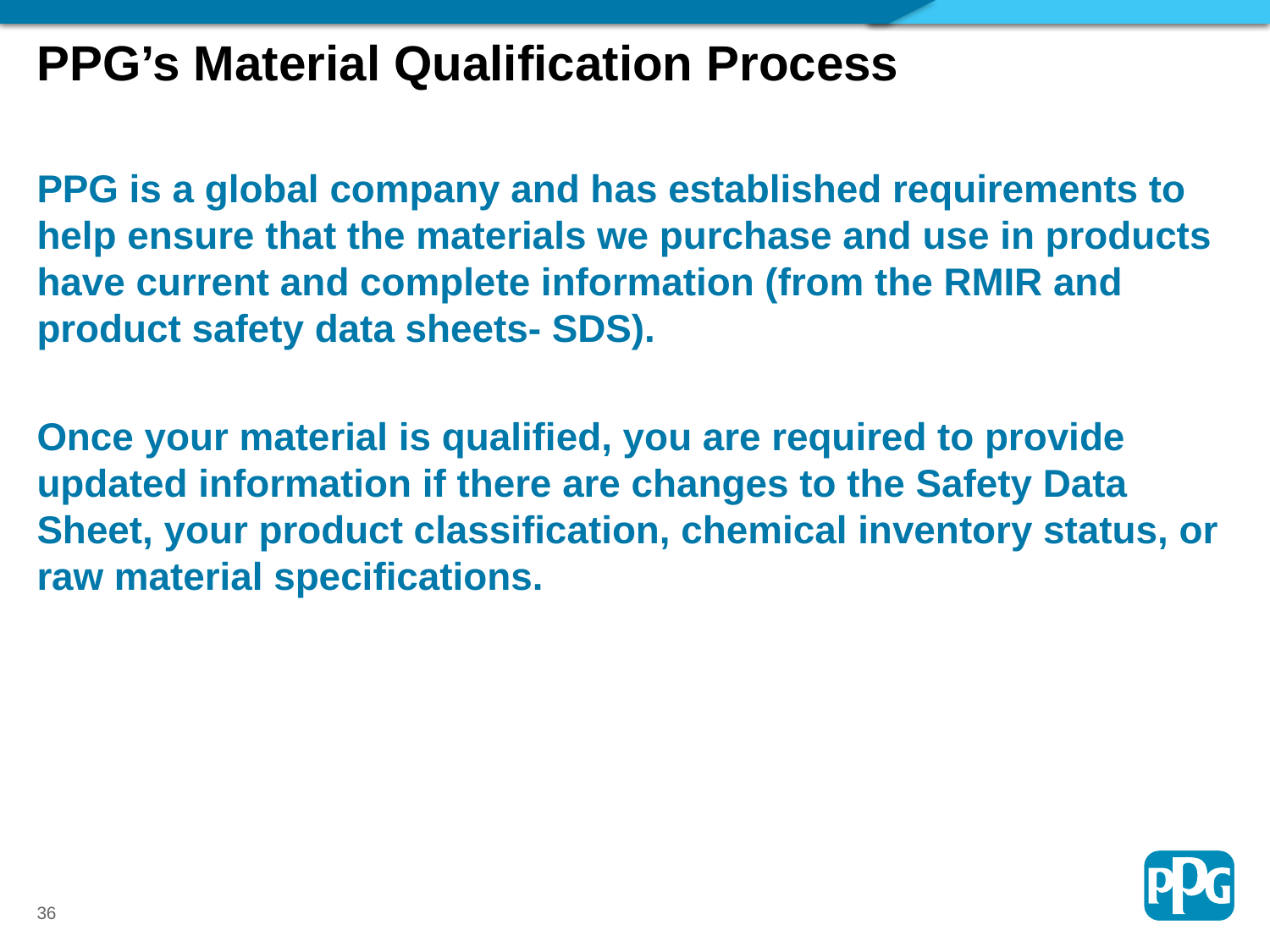

# PPG’s Material Qualification Process
PPG is a global company and has established requirements to help ensure that the materials we purchase and use in products have current and complete information (from the RMIR and product safety data sheets- SDS).

Once your material is qualified, you are required to provide updated information if there are changes to the Safety Data Sheet, your product classification, chemical inventory status, or raw material specifications.
36